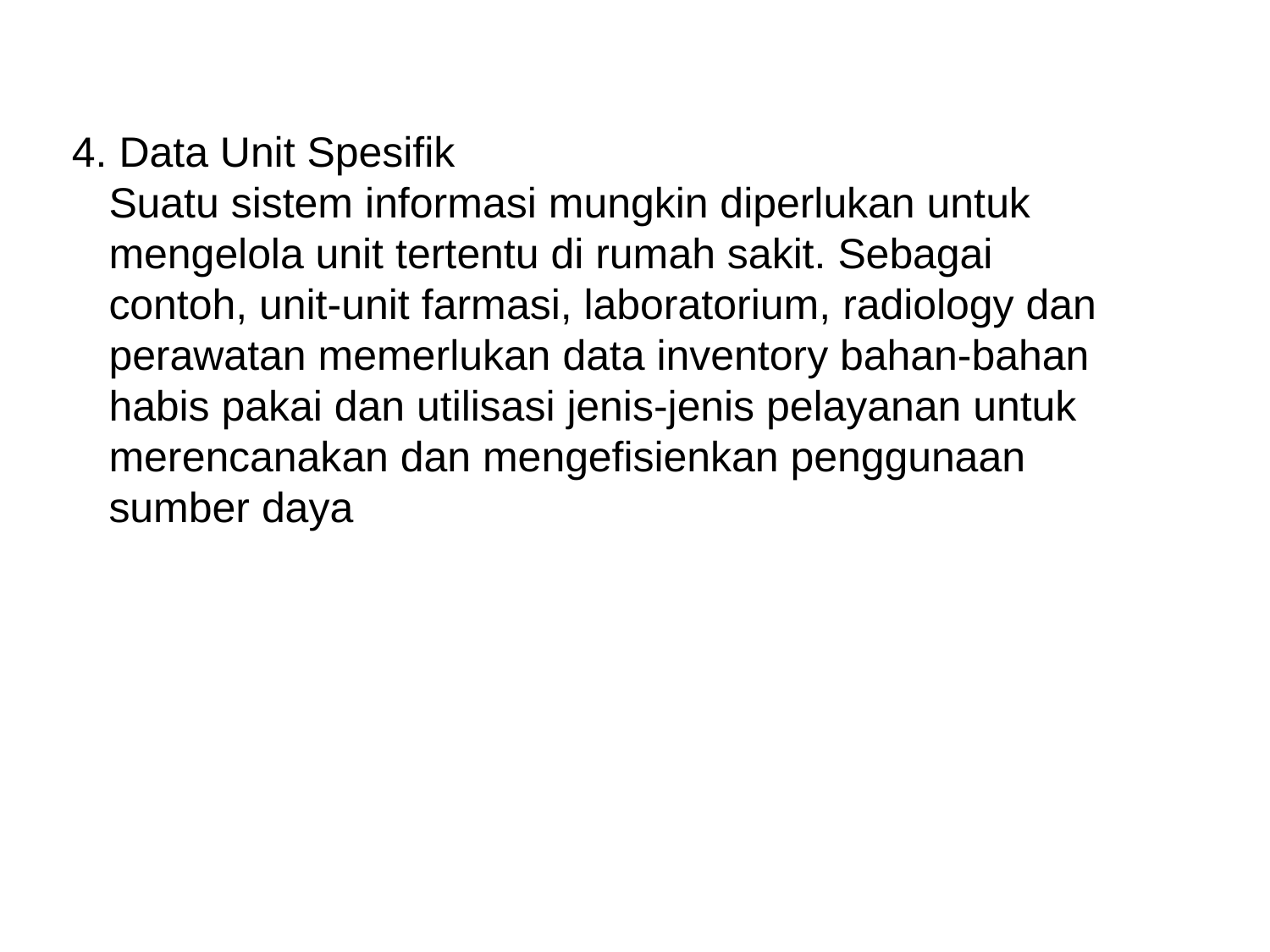

4. Data Unit Spesifik
Suatu sistem informasi mungkin diperlukan untuk mengelola unit tertentu di rumah sakit. Sebagai contoh, unit-unit farmasi, laboratorium, radiology dan perawatan memerlukan data inventory bahan-bahan habis pakai dan utilisasi jenis-jenis pelayanan untuk merencanakan dan mengefisienkan penggunaan sumber daya